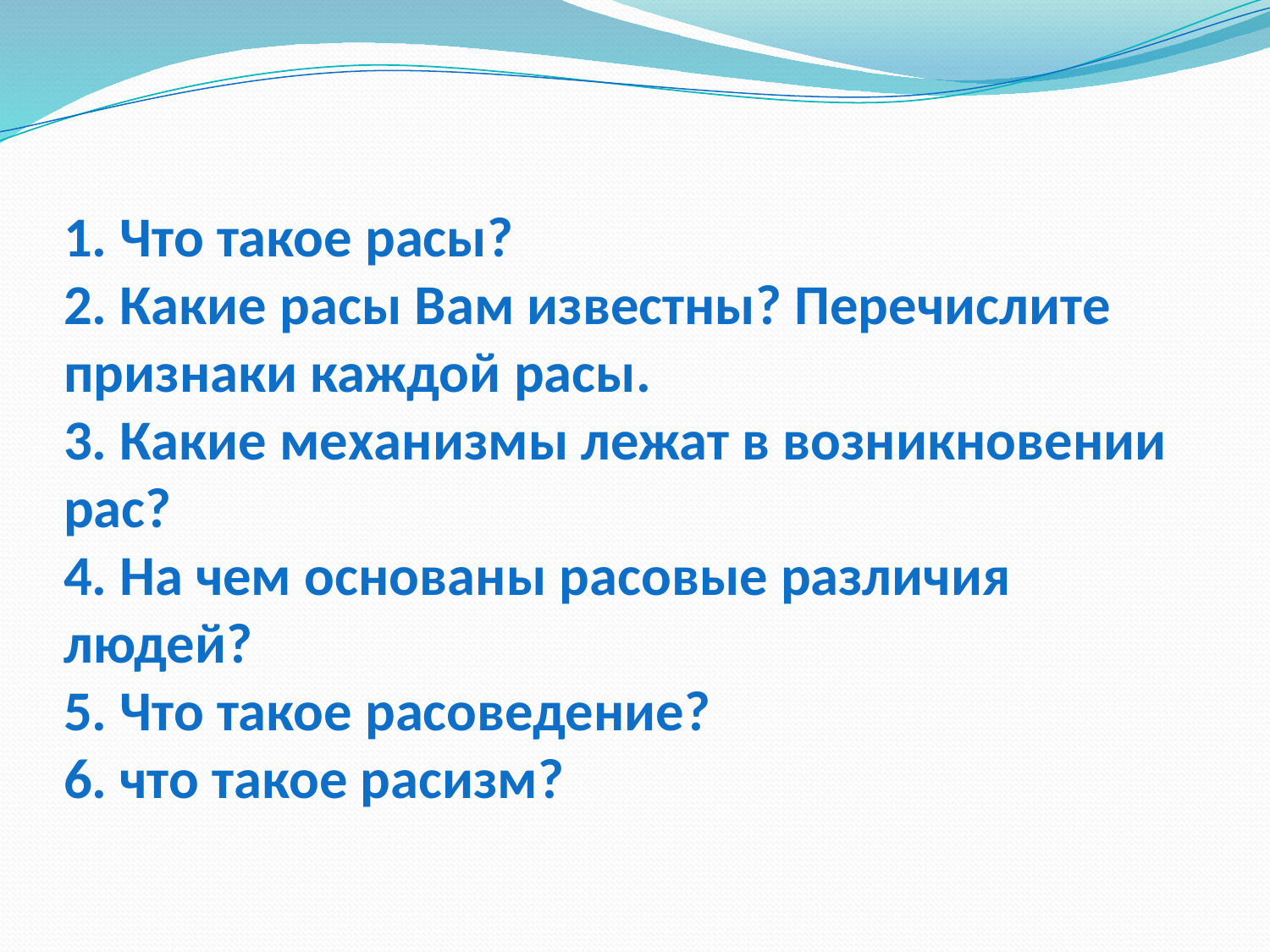

# 1. Что такое расы? 2. Какие расы Вам известны? Перечислите признаки каждой расы. 3. Какие механизмы лежат в возникновении рас? 4. На чем основаны расовые различия людей? 5. Что такое расоведение? 6. что такое расизм?